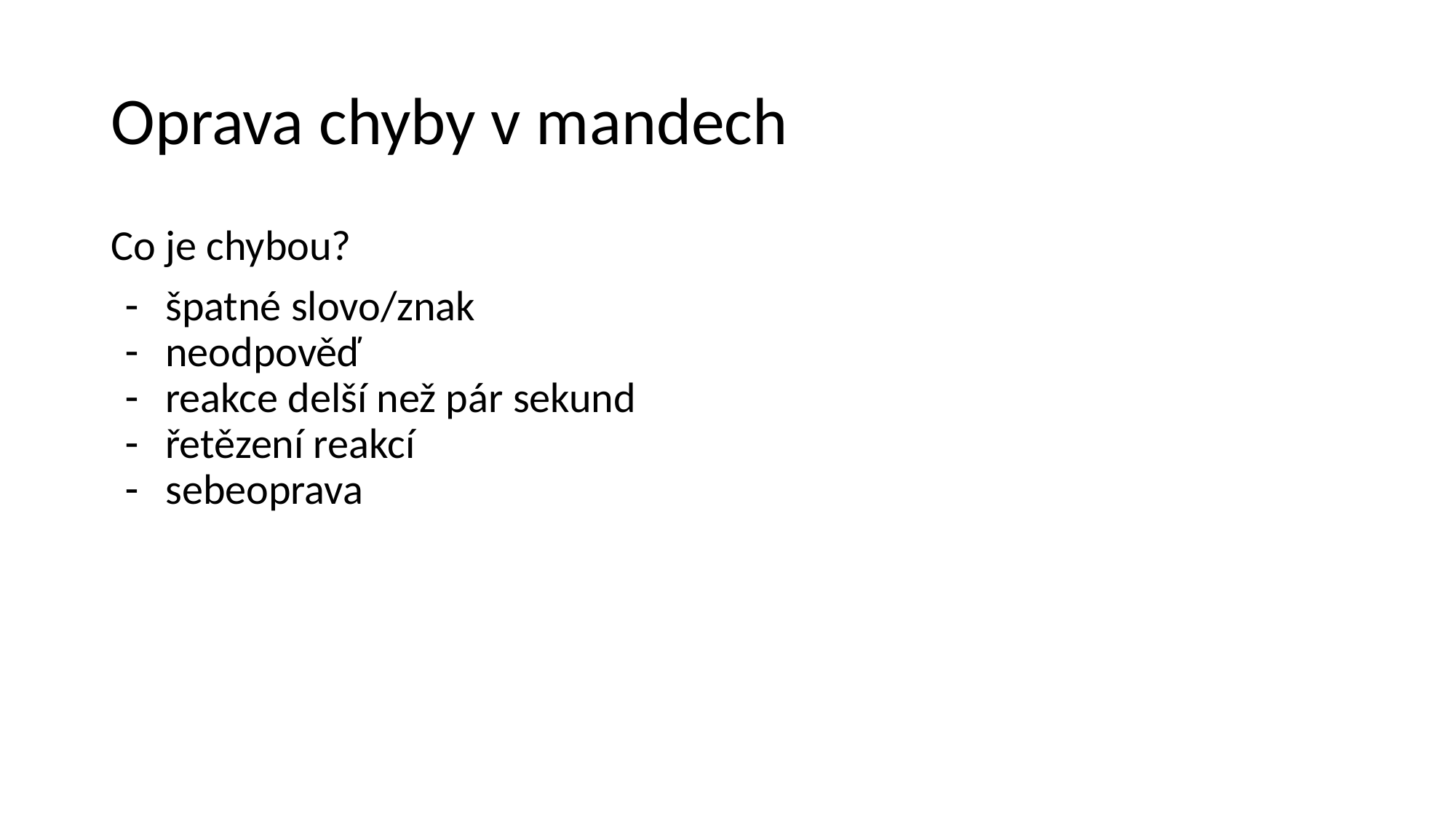

# Oprava chyby v mandech
Co je chybou?
špatné slovo/znak
neodpověď
reakce delší než pár sekund
řetězení reakcí
sebeoprava